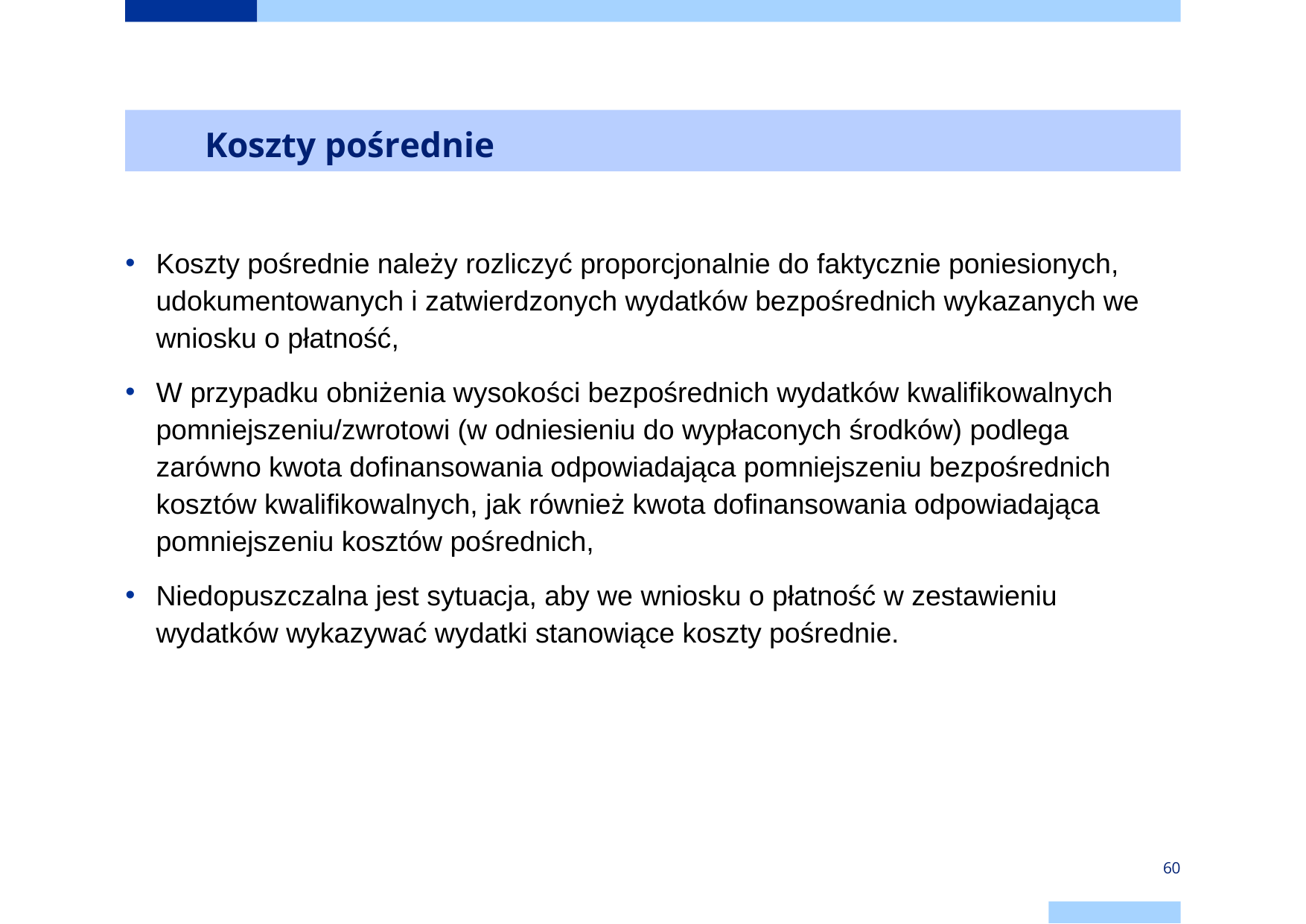

# Koszty pośrednie
Koszty pośrednie należy rozliczyć proporcjonalnie do faktycznie poniesionych, udokumentowanych i zatwierdzonych wydatków bezpośrednich wykazanych we wniosku o płatność,
W przypadku obniżenia wysokości bezpośrednich wydatków kwalifikowalnych pomniejszeniu/zwrotowi (w odniesieniu do wypłaconych środków) podlega zarówno kwota dofinansowania odpowiadająca pomniejszeniu bezpośrednich kosztów kwalifikowalnych, jak również kwota dofinansowania odpowiadająca pomniejszeniu kosztów pośrednich,
Niedopuszczalna jest sytuacja, aby we wniosku o płatność w zestawieniu wydatków wykazywać wydatki stanowiące koszty pośrednie.

60